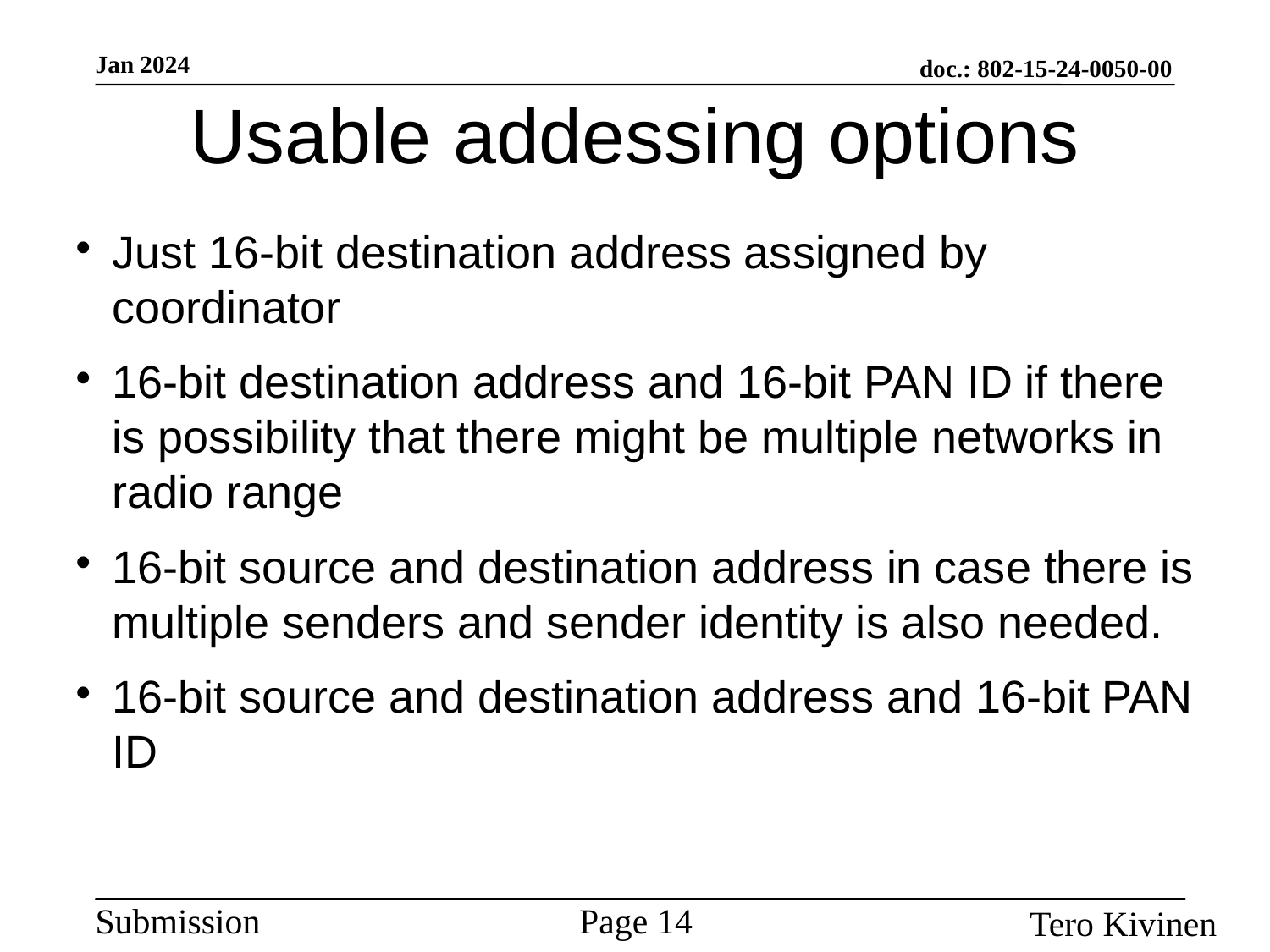

# Usable addessing options
Just 16-bit destination address assigned by coordinator
16-bit destination address and 16-bit PAN ID if there is possibility that there might be multiple networks in radio range
16-bit source and destination address in case there is multiple senders and sender identity is also needed.
16-bit source and destination address and 16-bit PAN ID